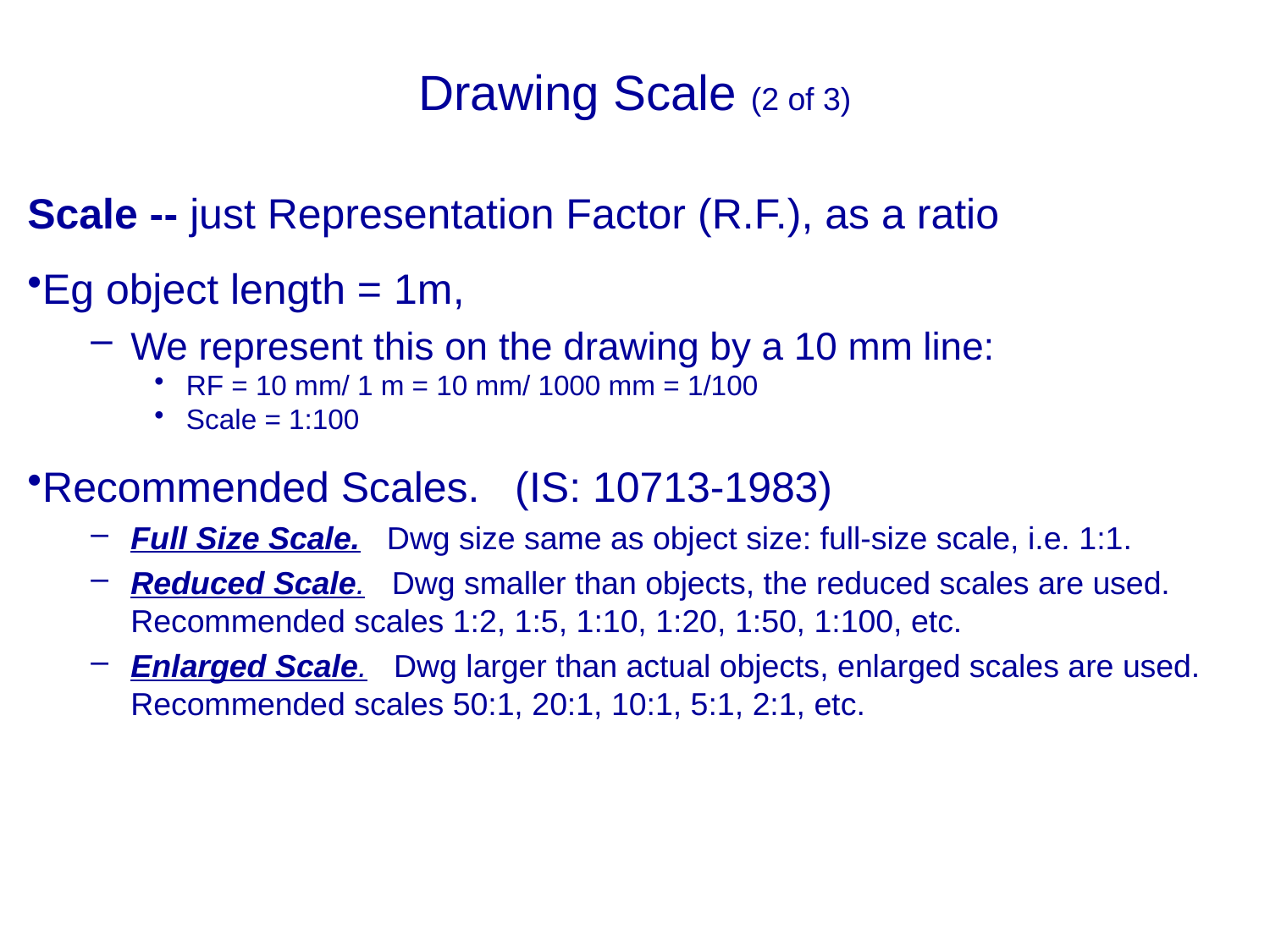

Drawing Scale (2 of 3)
Scale -- just Representation Factor (R.F.), as a ratio
Eg object length = 1m,
We represent this on the drawing by a 10 mm line:
RF = 10 mm/ 1 m = 10 mm/ 1000 mm = 1/100
Scale = 1:100
Recommended Scales.   (IS: 10713-1983)
Full Size Scale.   Dwg size same as object size: full-size scale, i.e. 1:1.
Reduced Scale.   Dwg smaller than objects, the reduced scales are used. Recommended scales 1:2, 1:5, 1:10, 1:20, 1:50, 1:100, etc.
Enlarged Scale.   Dwg larger than actual objects, enlarged scales are used. Recommended scales 50:1, 20:1, 10:1, 5:1, 2:1, etc.